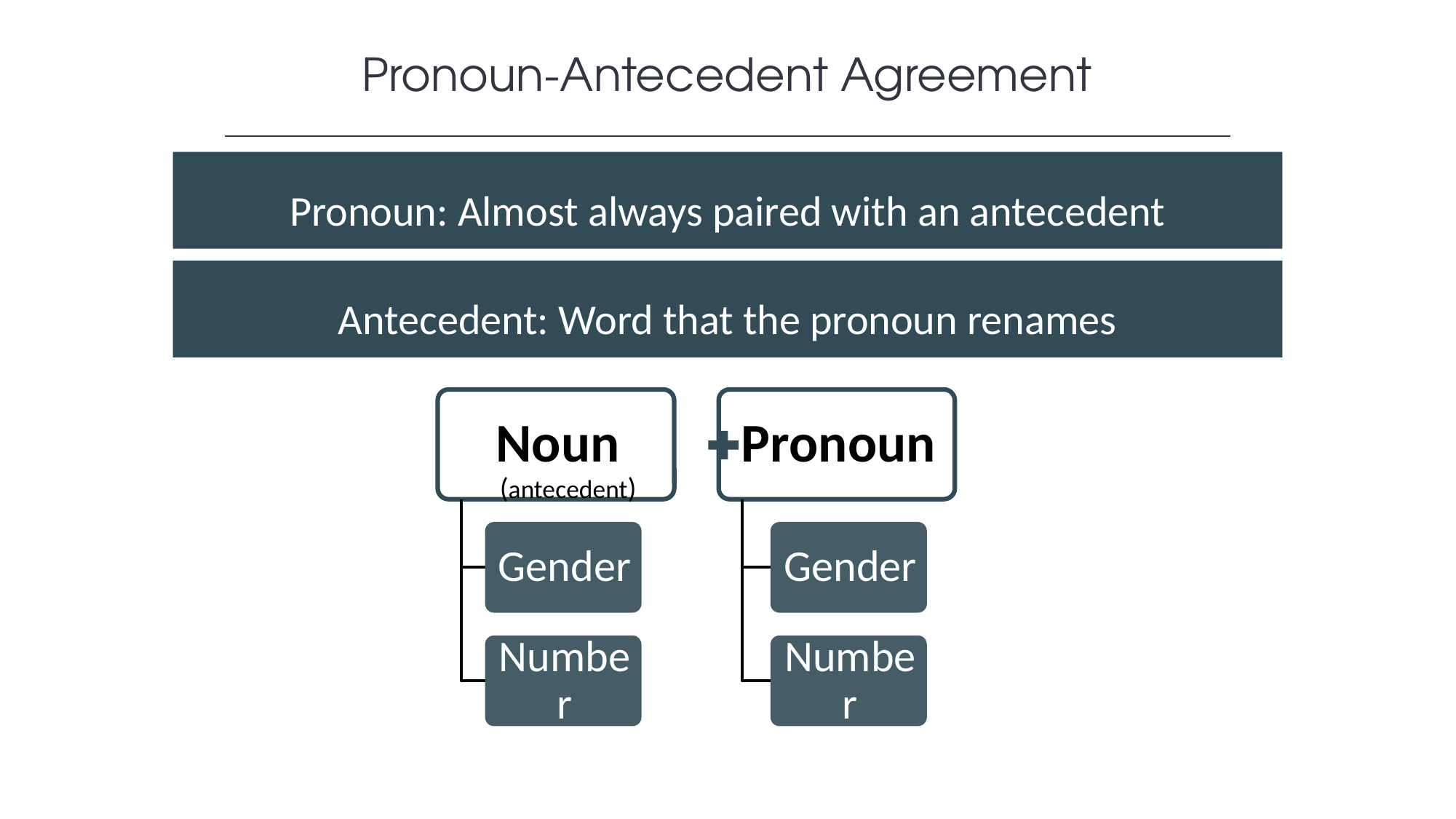

Pronoun-Antecedent Agreement
HAWKES LEARNING

Pronoun: Almost always paired with an antecedent

Antecedent: Word that the pronoun renames
Noun
Gender
Number
Pronoun
Gender
Number

(antecedent)